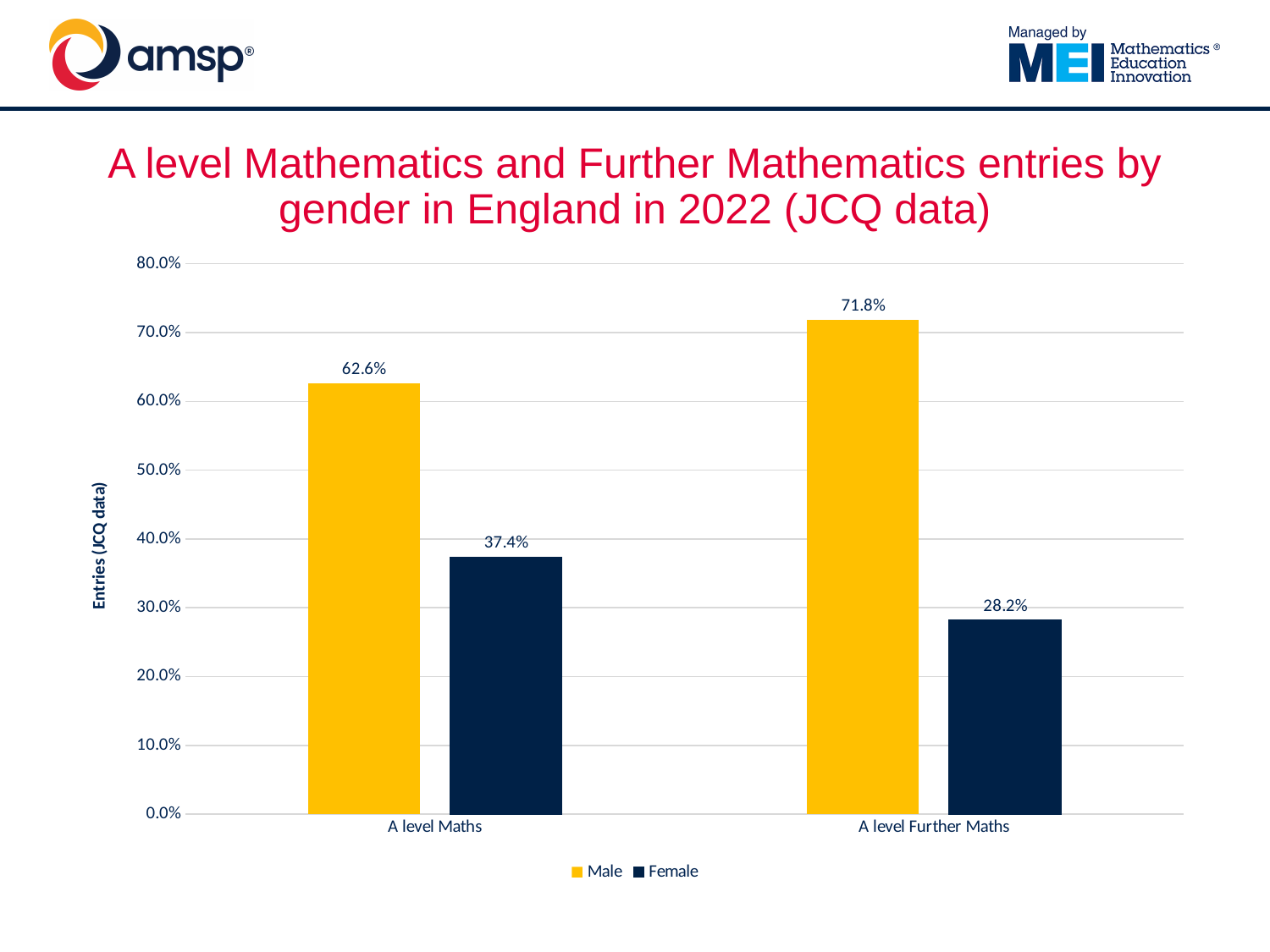

# A level Mathematics and Further Mathematics entries by gender in England in 2022 (JCQ data)

### Chart

| Category | Male | Female |
|---|---|---|
| A level Maths | 0.626 | 0.374 |
| A level Further Maths | 0.718 | 0.282 |